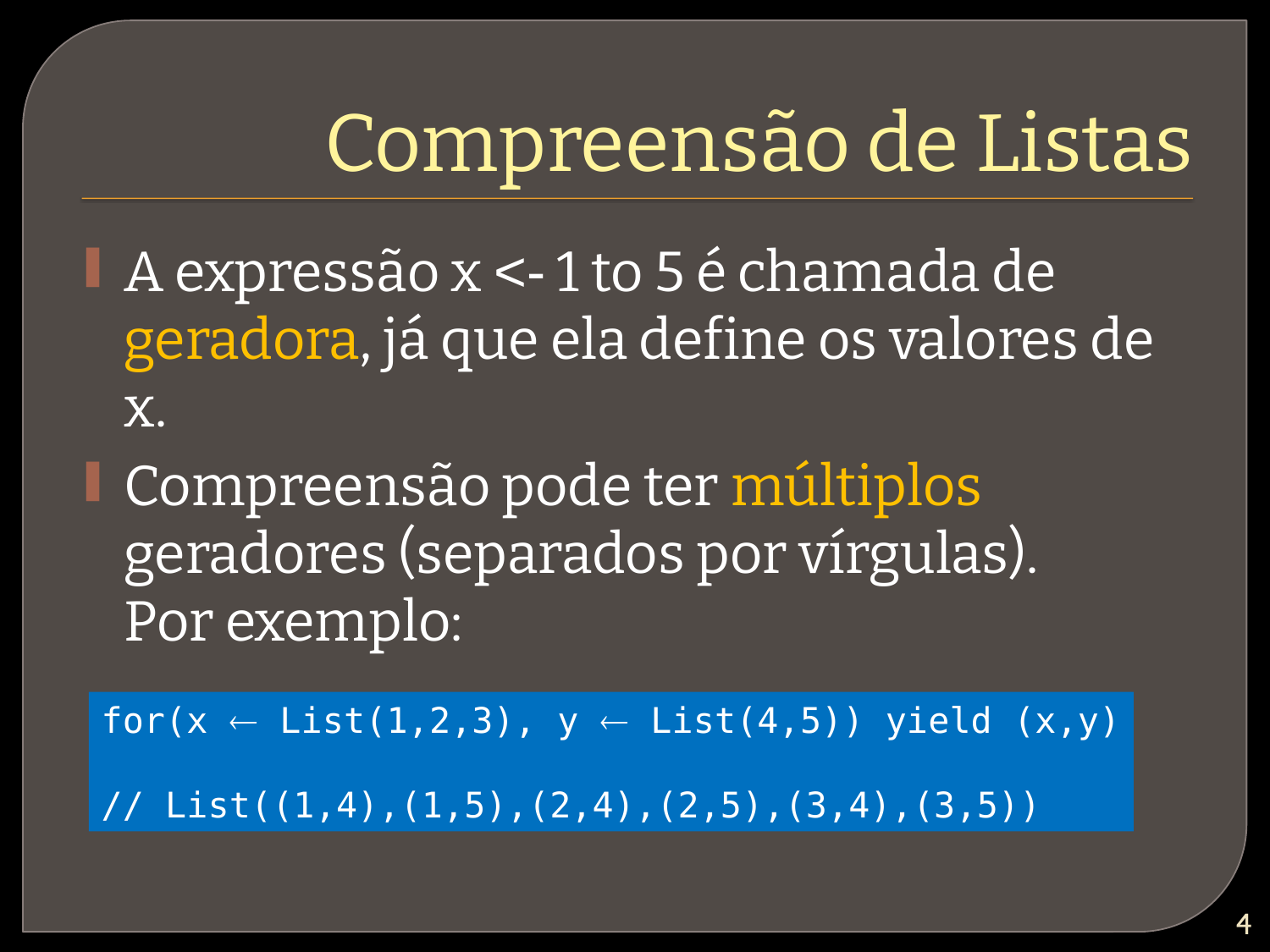

# Compreensão de Listas
A expressão x <- 1 to 5 é chamada de geradora, já que ela define os valores de x.
Compreensão pode ter múltiplos geradores (separados por vírgulas).
Por exemplo:

for(x ← List(1,2,3), y ← List(4,5)) yield (x,y)

// List((1,4),(1,5),(2,4),(2,5),(3,4),(3,5))
4